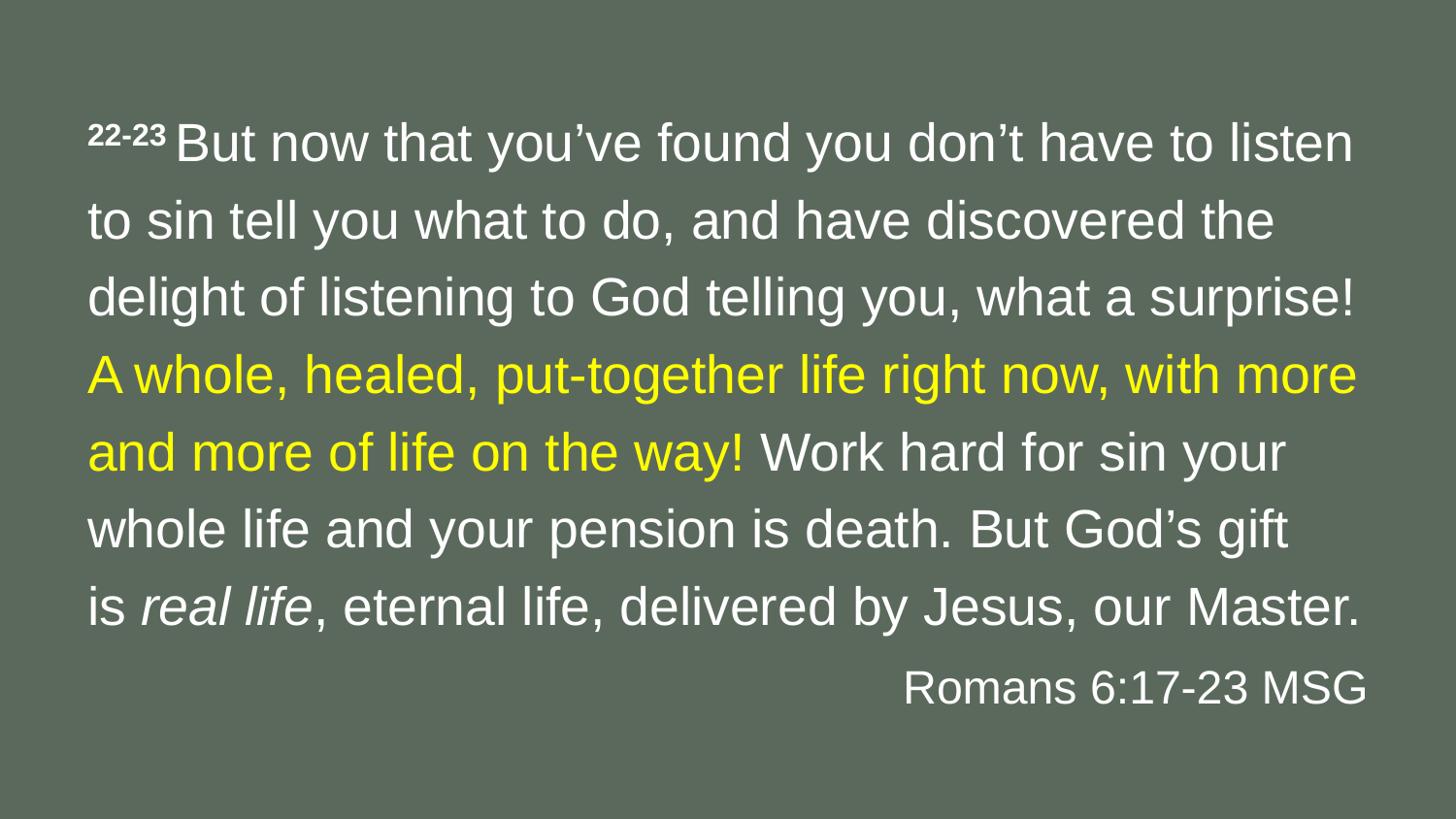

22-23 But now that you’ve found you don’t have to listen to sin tell you what to do, and have discovered the delight of listening to God telling you, what a surprise! A whole, healed, put-together life right now, with more and more of life on the way! Work hard for sin your whole life and your pension is death. But God’s gift is real life, eternal life, delivered by Jesus, our Master.
Romans 6:17-23 MSG